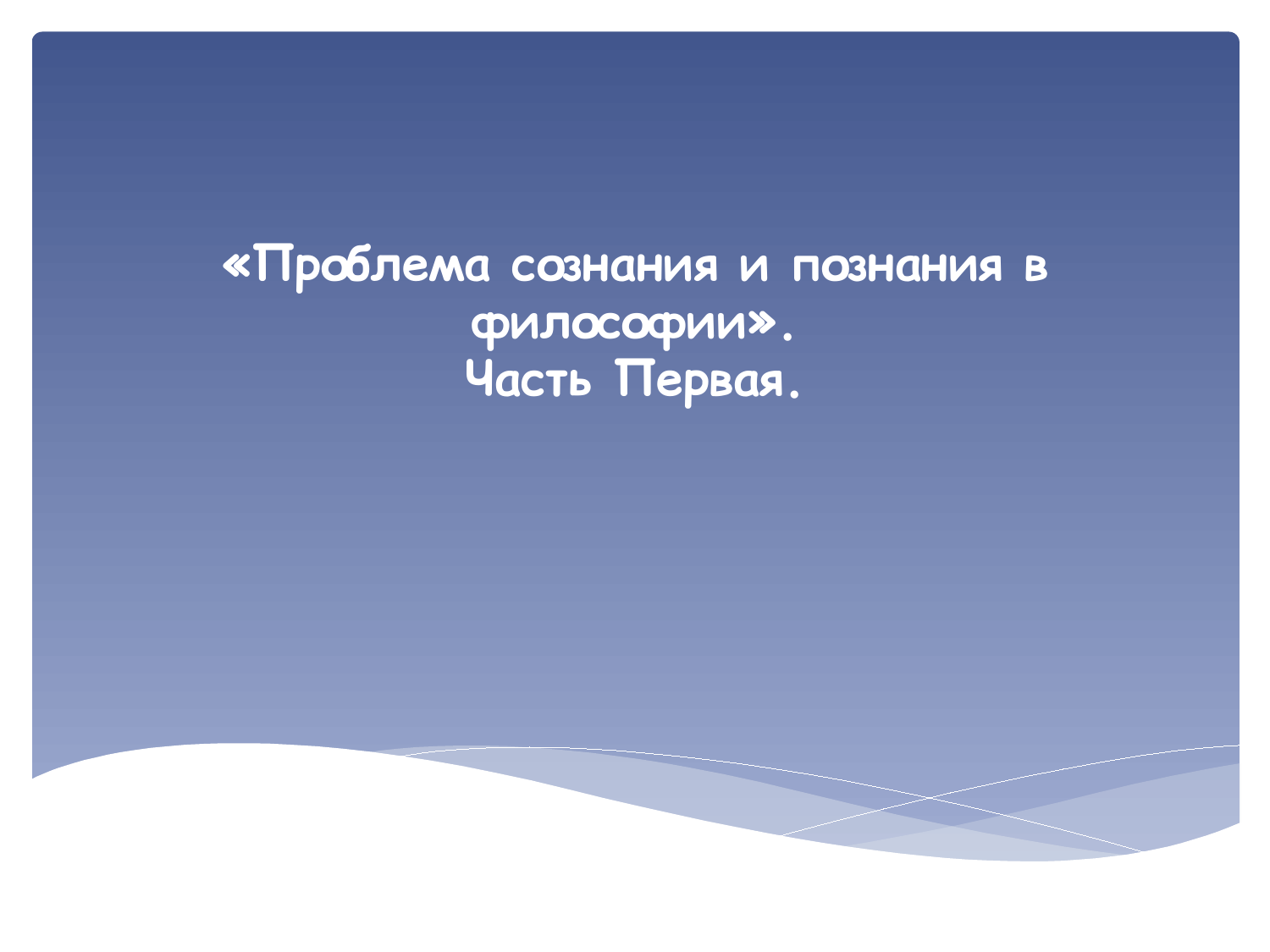

# «Проблема сознания и познания в философии». Часть Первая.